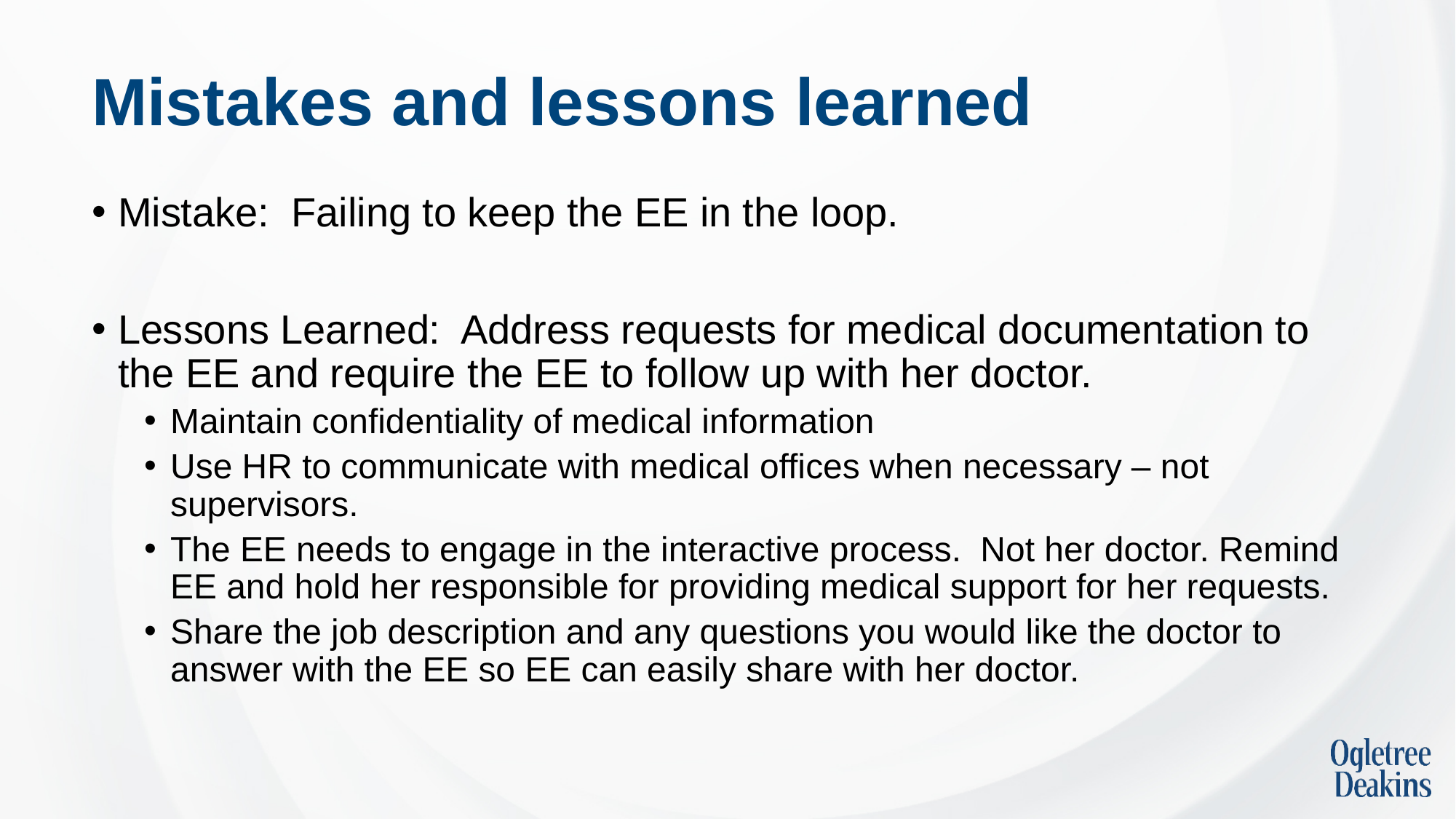

# Mistakes and lessons learned
Mistake:  Failing to keep the EE in the loop.

Lessons Learned:  Address requests for medical documentation to the EE and require the EE to follow up with her doctor.
Maintain confidentiality of medical information
Use HR to communicate with medical offices when necessary – not supervisors.
The EE needs to engage in the interactive process.  Not her doctor. Remind EE and hold her responsible for providing medical support for her requests.
Share the job description and any questions you would like the doctor to answer with the EE so EE can easily share with her doctor.